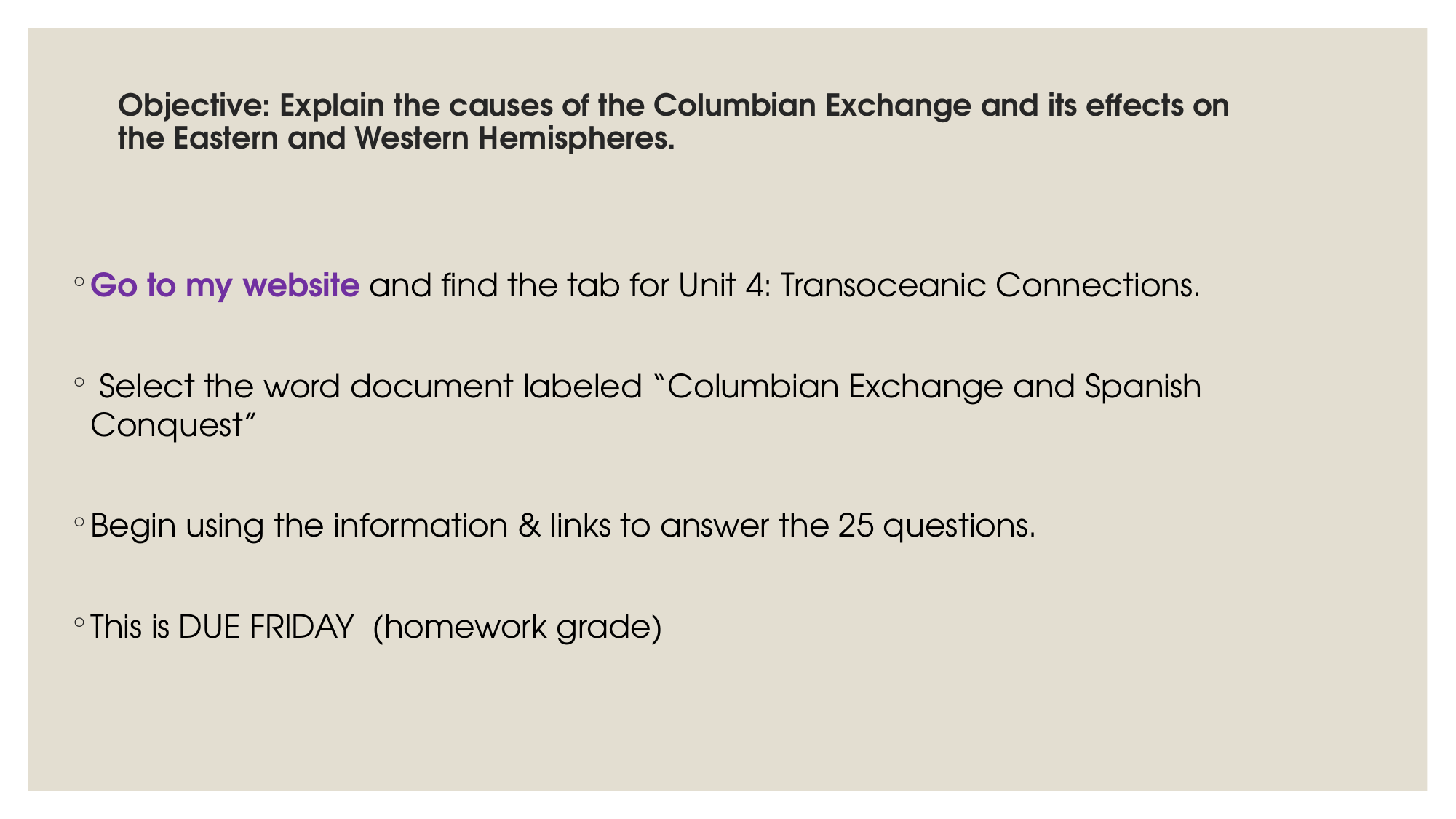

# Objective: Explain the causes of the Columbian Exchange and its effects on the Eastern and Western Hemispheres.
Go to my website and find the tab for Unit 4: Transoceanic Connections.

 Select the word document labeled “Columbian Exchange and Spanish Conquest”

Begin using the information & links to answer the 25 questions.

This is DUE FRIDAY  (homework grade)